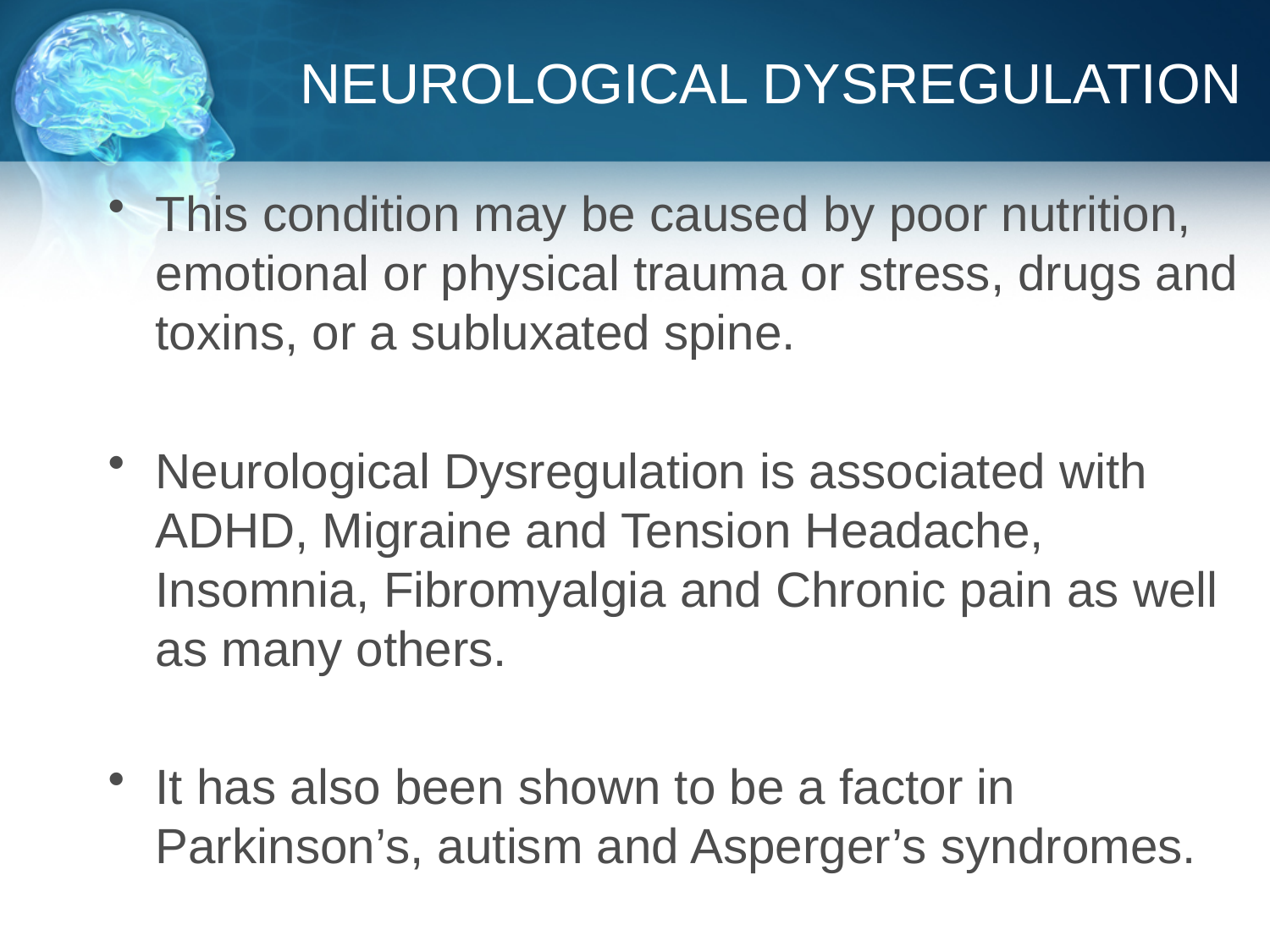

# NEUROLOGICAL DYSREGULATION
This condition may be caused by poor nutrition, emotional or physical trauma or stress, drugs and toxins, or a subluxated spine.

Neurological Dysregulation is associated with ADHD, Migraine and Tension Headache, Insomnia, Fibromyalgia and Chronic pain as well as many others.

It has also been shown to be a factor in Parkinson’s, autism and Asperger’s syndromes.